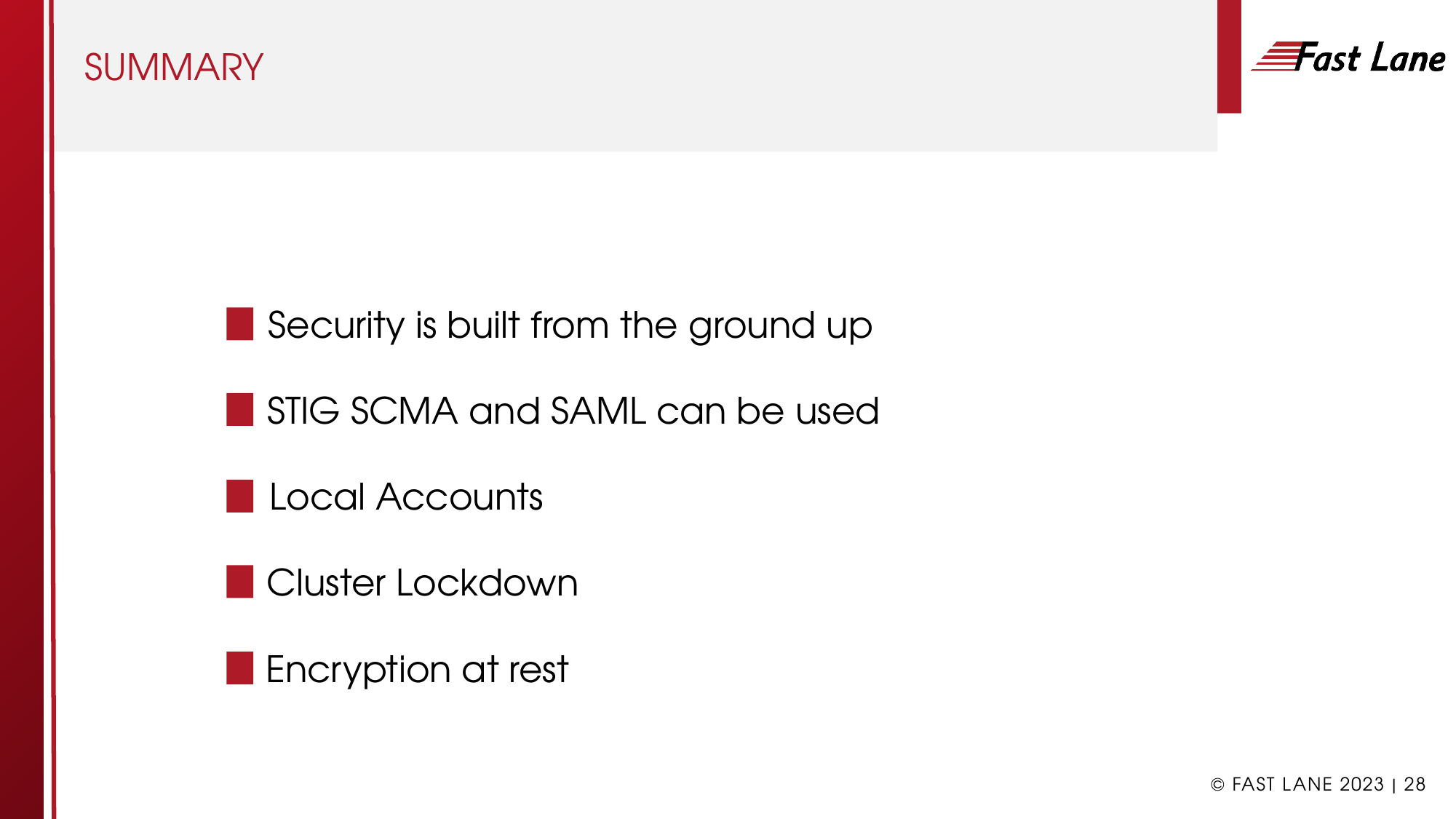

# summary
Security is built from the ground up

STIG SCMA and SAML can be used

Local Accounts

Cluster Lockdown

Encryption at rest